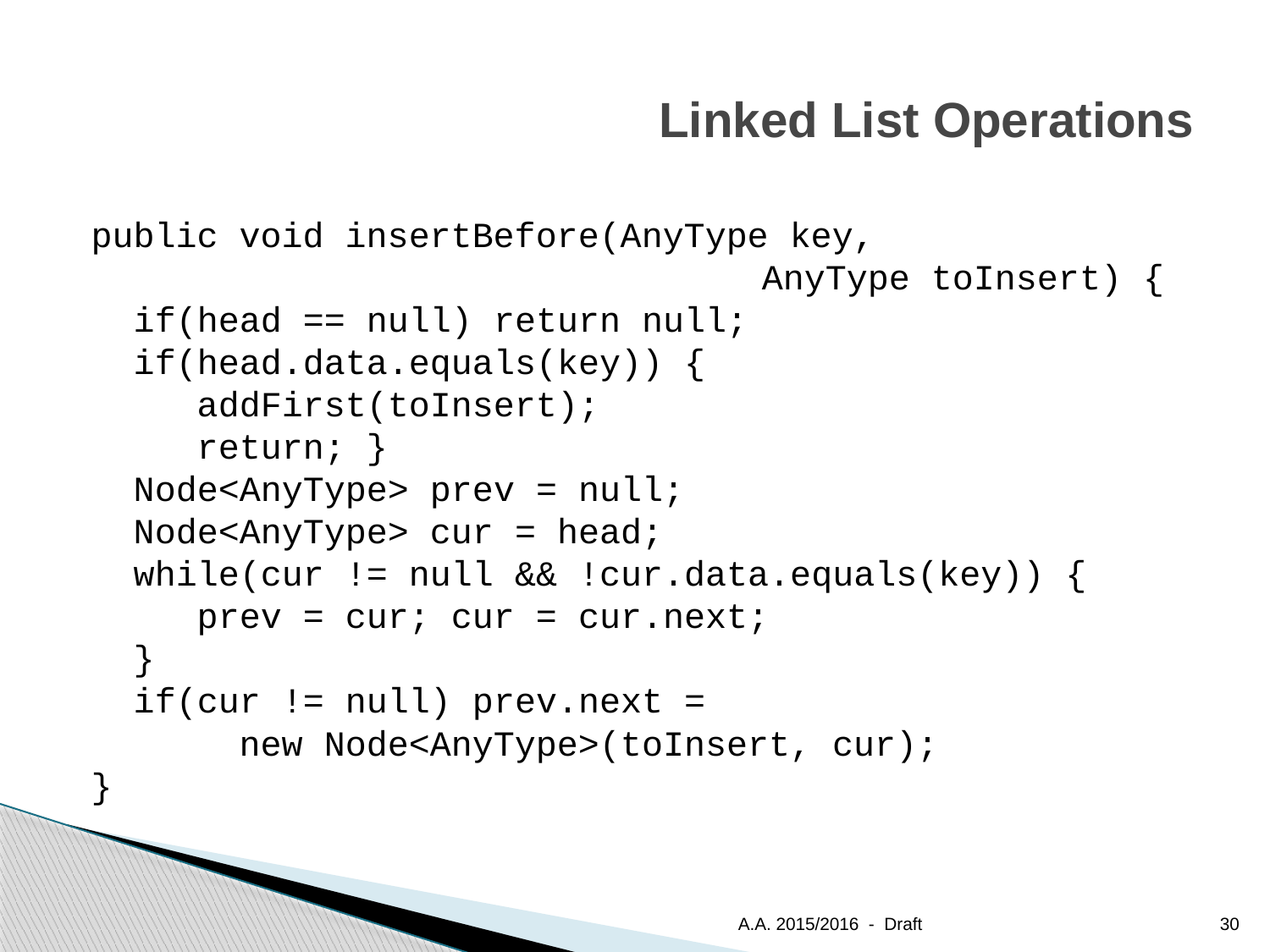

# Linked List Operations
public void insertBefore(AnyType key,
						AnyType toInsert) {
  if(head == null) return null;
  if(head.data.equals(key)) {
     addFirst(toInsert);
     return; }
  Node<AnyType> prev = null;
  Node<AnyType> cur = head;
  while(cur != null && !cur.data.equals(key)) {
     prev = cur; cur = cur.next;
  }
  if(cur != null) prev.next =
       new Node<AnyType>(toInsert, cur);
}
A.A. 2015/2016  -  Draft
30